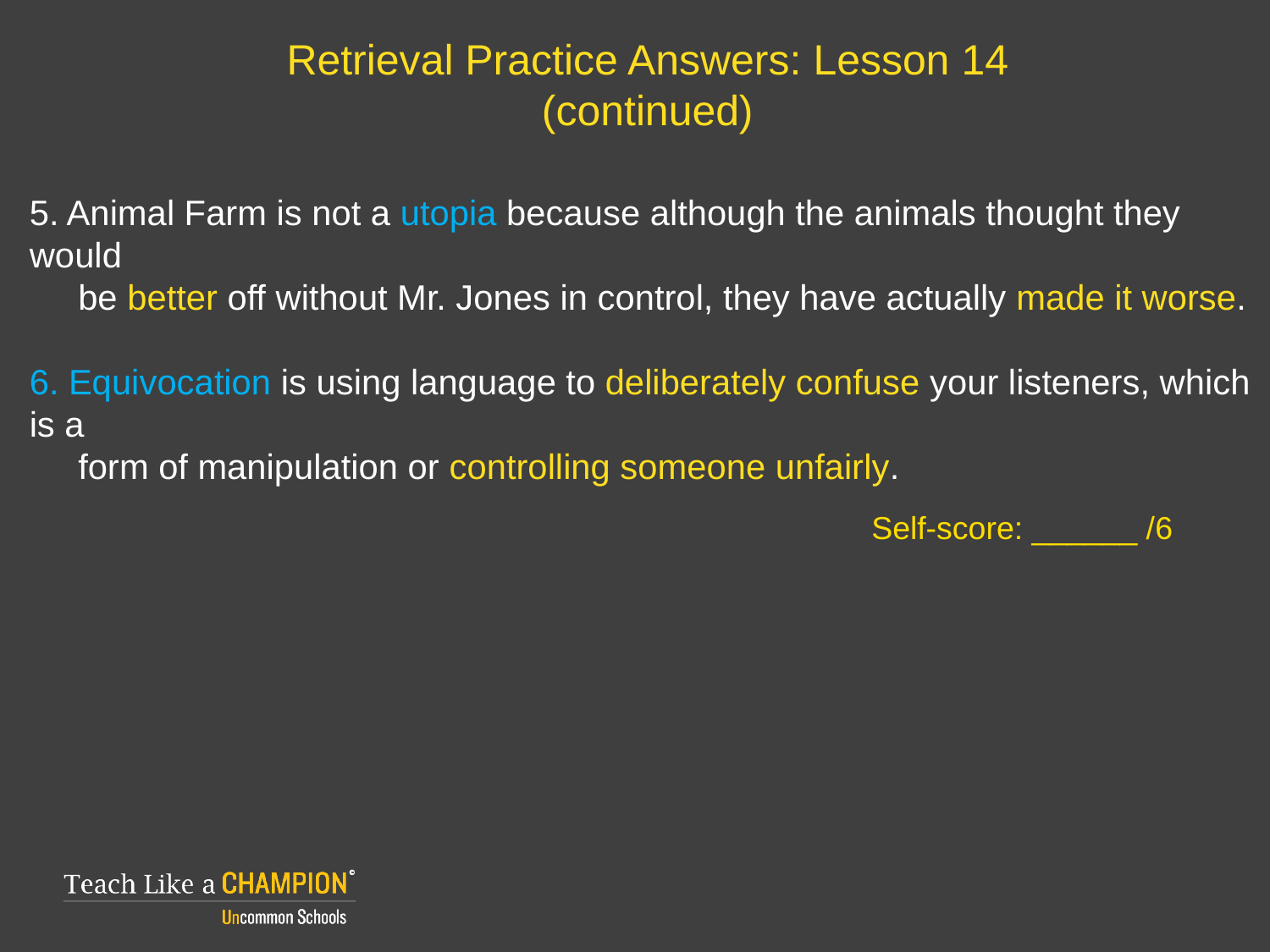

# Retrieval Practice Answers: Lesson 14 (continued)

5. Animal Farm is not a utopia because although the animals thought they would
     be better off without Mr. Jones in control, they have actually made it worse.

6. Equivocation is using language to deliberately confuse your listeners, which is a
     form of manipulation or controlling someone unfairly.
Self-score: ______ /6